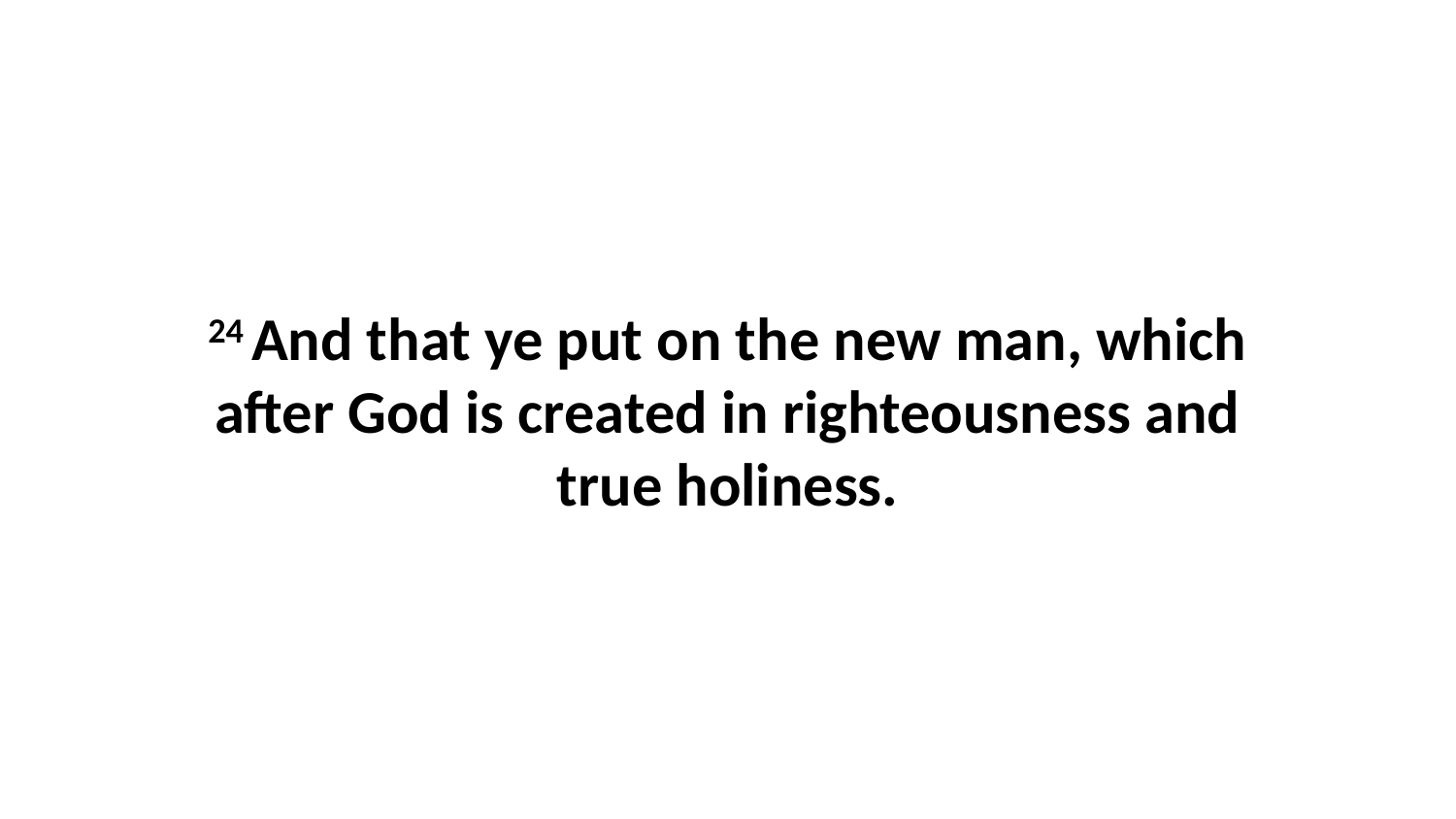

24 And that ye put on the new man, which after God is created in righteousness and true holiness.